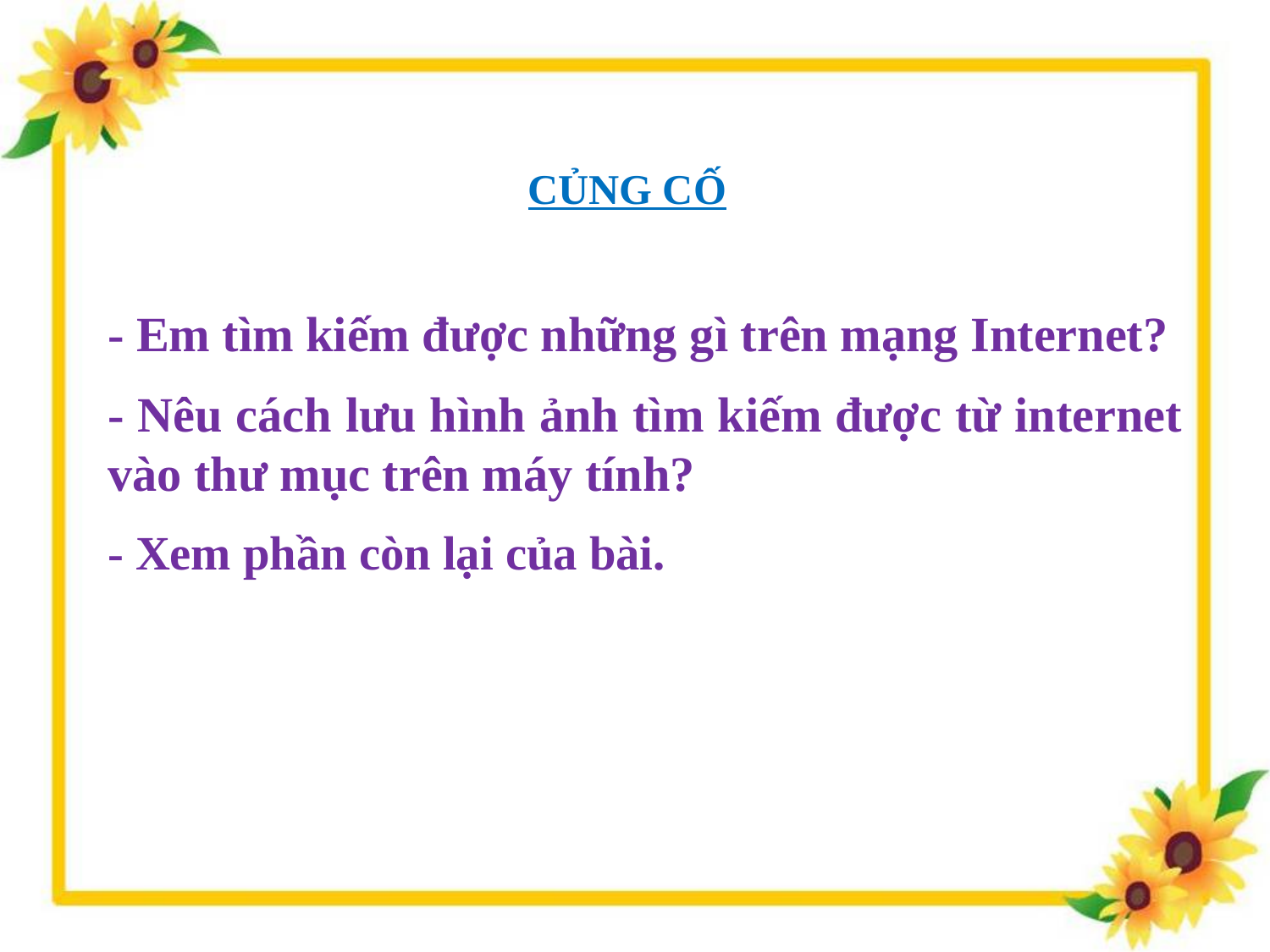

#
CỦNG CỐ
- Em tìm kiếm được những gì trên mạng Internet?
- Nêu cách lưu hình ảnh tìm kiếm được từ internet vào thư mục trên máy tính?
- Xem phần còn lại của bài.